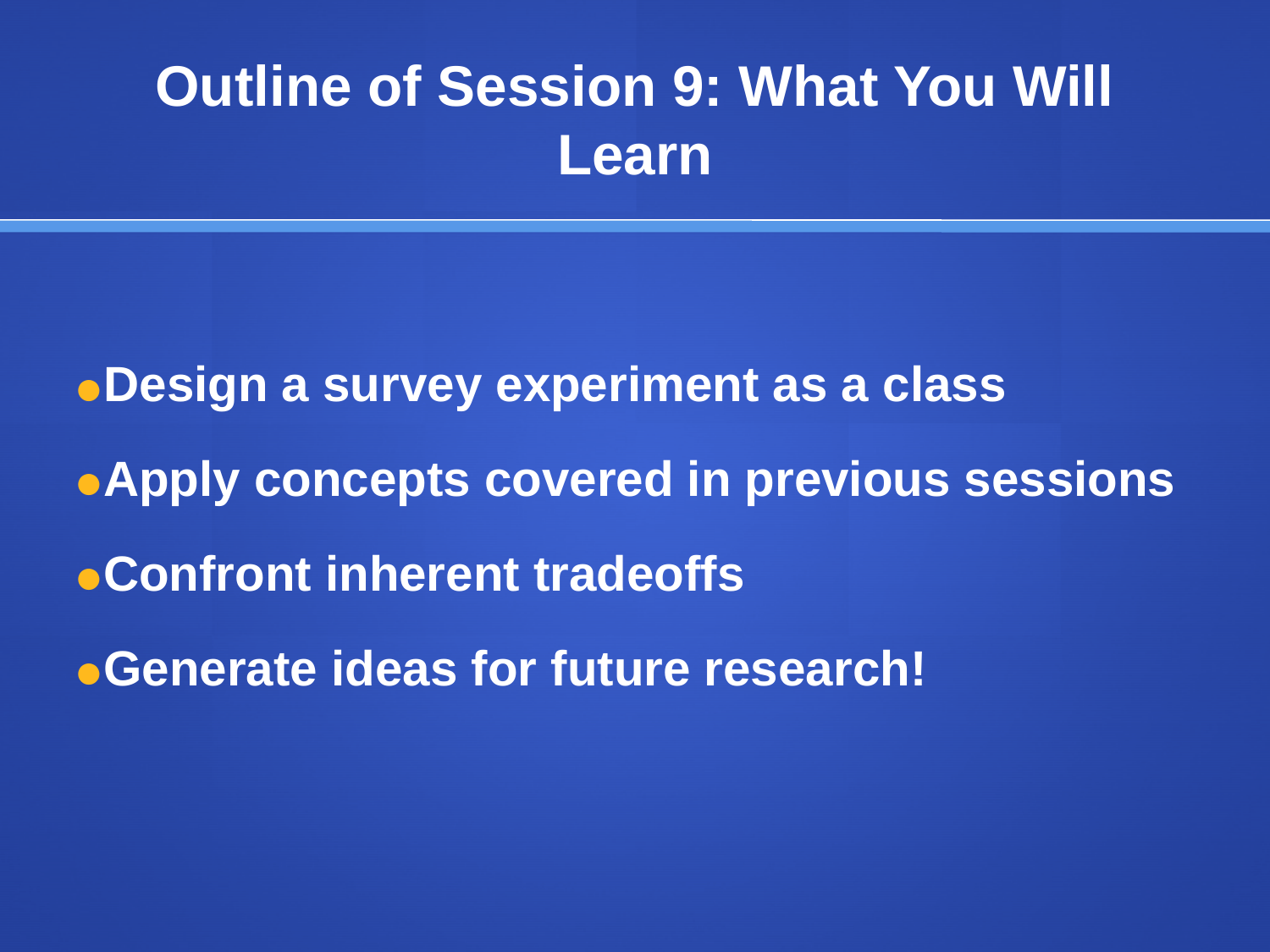

# Outline of Session 9: What You Will Learn

Design a survey experiment as a class
Apply concepts covered in previous sessions
Confront inherent tradeoffs
Generate ideas for future research!